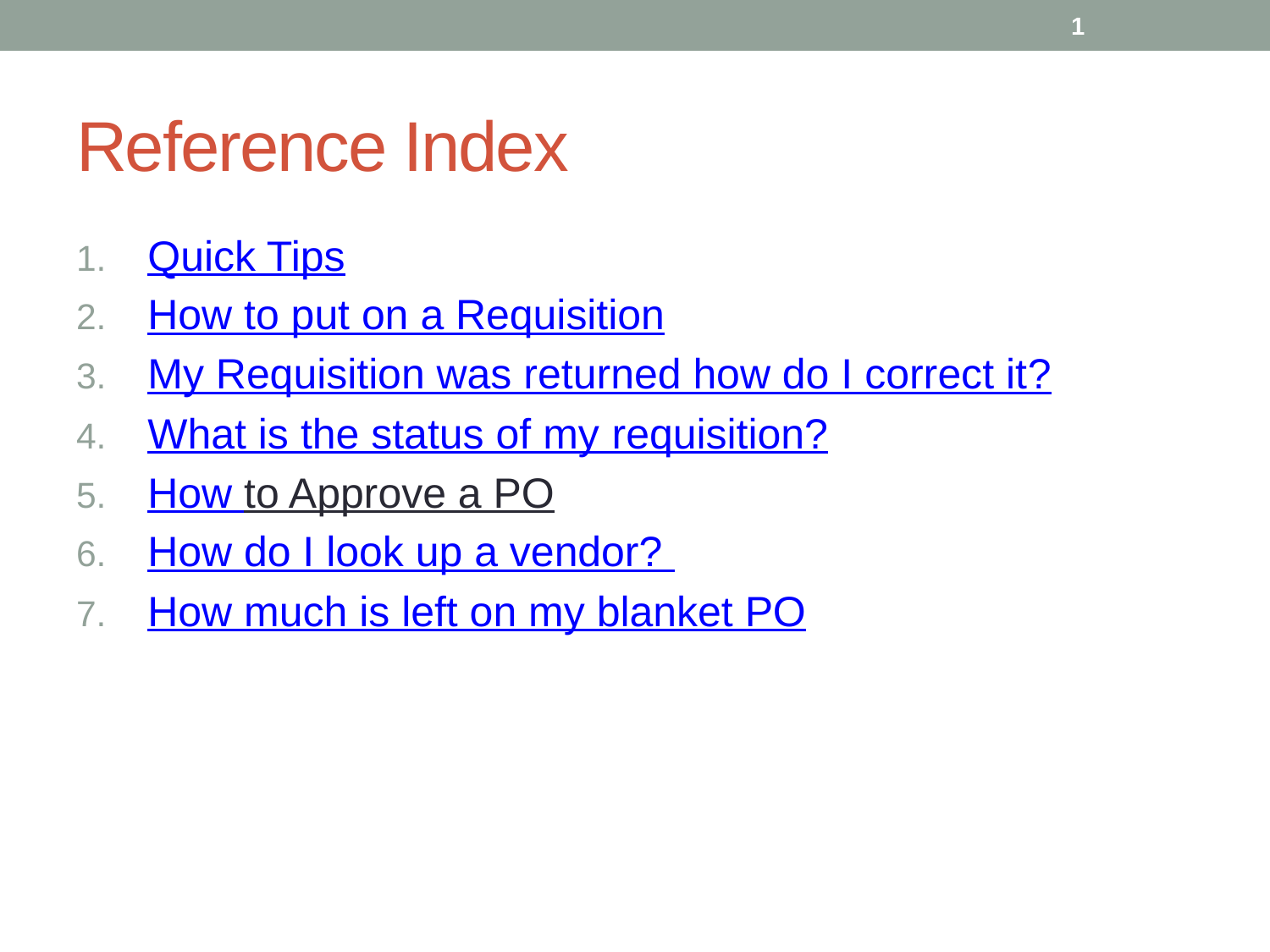

1
# Reference Index
Quick Tips
How to put on a Requisition
My Requisition was returned how do I correct it?
What is the status of my requisition?
How to Approve a PO
How do I look up a vendor?
How much is left on my blanket PO